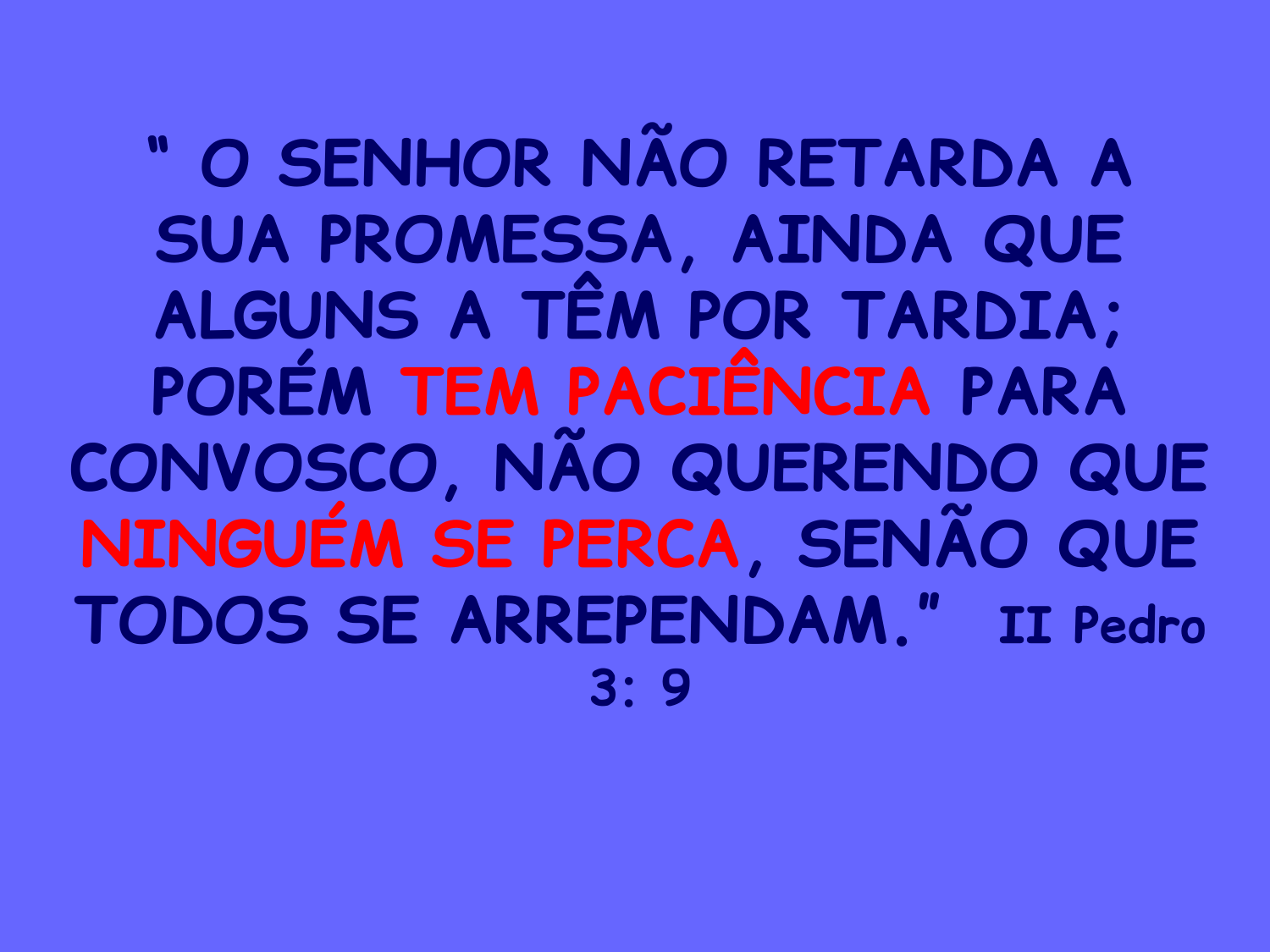

“ O SENHOR NÃO RETARDA A SUA PROMESSA, AINDA QUE ALGUNS A TÊM POR TARDIA; PORÉM TEM PACIÊNCIA PARA CONVOSCO, NÃO QUERENDO QUE NINGUÉM SE PERCA, SENÃO QUE TODOS SE ARREPENDAM.”  II Pedro 3: 9